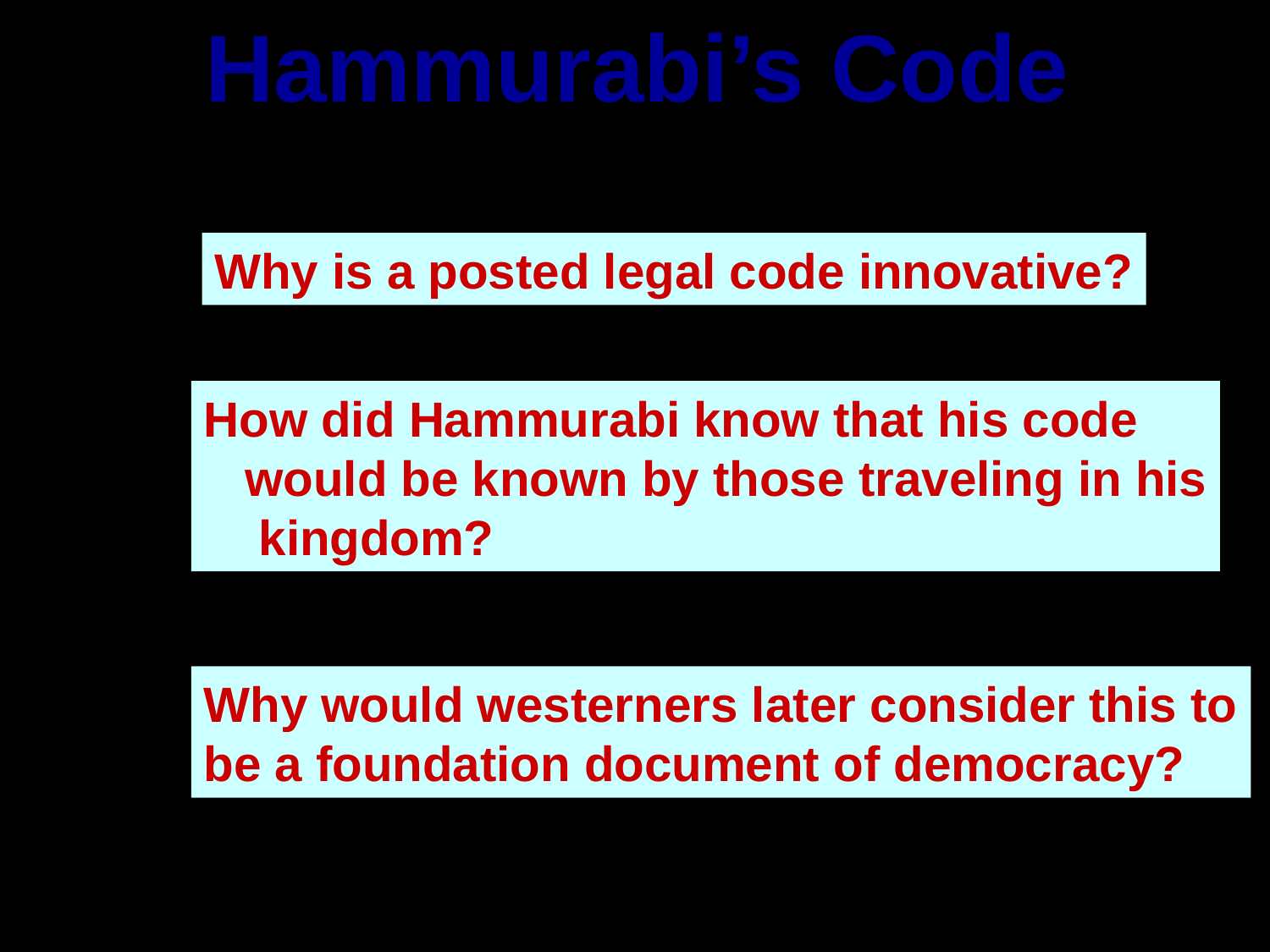

Hammurabi’s Code
When Marduk sent me to rule over men, to give the protection of right to the land, I did right and righteousness in ...,  and brought about the well-being of the oppressed.

     The Code of Laws

     1. If any one ensnare another, putting a ban upon him, but he can not prove it, then he that ensnared him shall be put
     to death.

     2. If any one bring an accusation against a man, and the accused go to the river and leap into the river, if he sink in
     the river his accuser shall take possession of his house. But if the river prove that the accused is not guilty, and he
    escape unhurt, then he who had brought the accusation shall be put to death, while he who leaped into the river shall
    take possession of the house that had belonged to his accuser.

     3. If any one bring an accusation of any crime before the elders, and does not prove what he has charged, he shall, if
     it be a capital offense charged, be put to death.

     4. If he satisfy the elders to impose a fine of grain or money, he shall receive the fine that the action produces.

     5. If a judge try a case, reach a decision, and present his judgment in writing; if later error shall appear in his
     decision, and it be through his own fault, then he shall pay twelve times the fine set by him in the case, and he shall
     be publicly removed from the judge's bench, and never again shall he sit there to render judgment.

     6. If any one steal the property of a temple or of the court, he shall be put to death, and also the one who receives
     the stolen thing from him shall be put to death.

     7. If any one buy from the son or the slave of another man, without witnesses or a contract, silver or gold, a male or
     female slave, an ox or a sheep, an ass or anything, or if he take it in charge, he is considered a thief and shall be put
     to death                  (of 282)
Why is a posted legal code innovative?
How did Hammurabi know that his code
   would be known by those traveling in his
    kingdom?
Why would westerners later consider this to
be a foundation document of democracy?